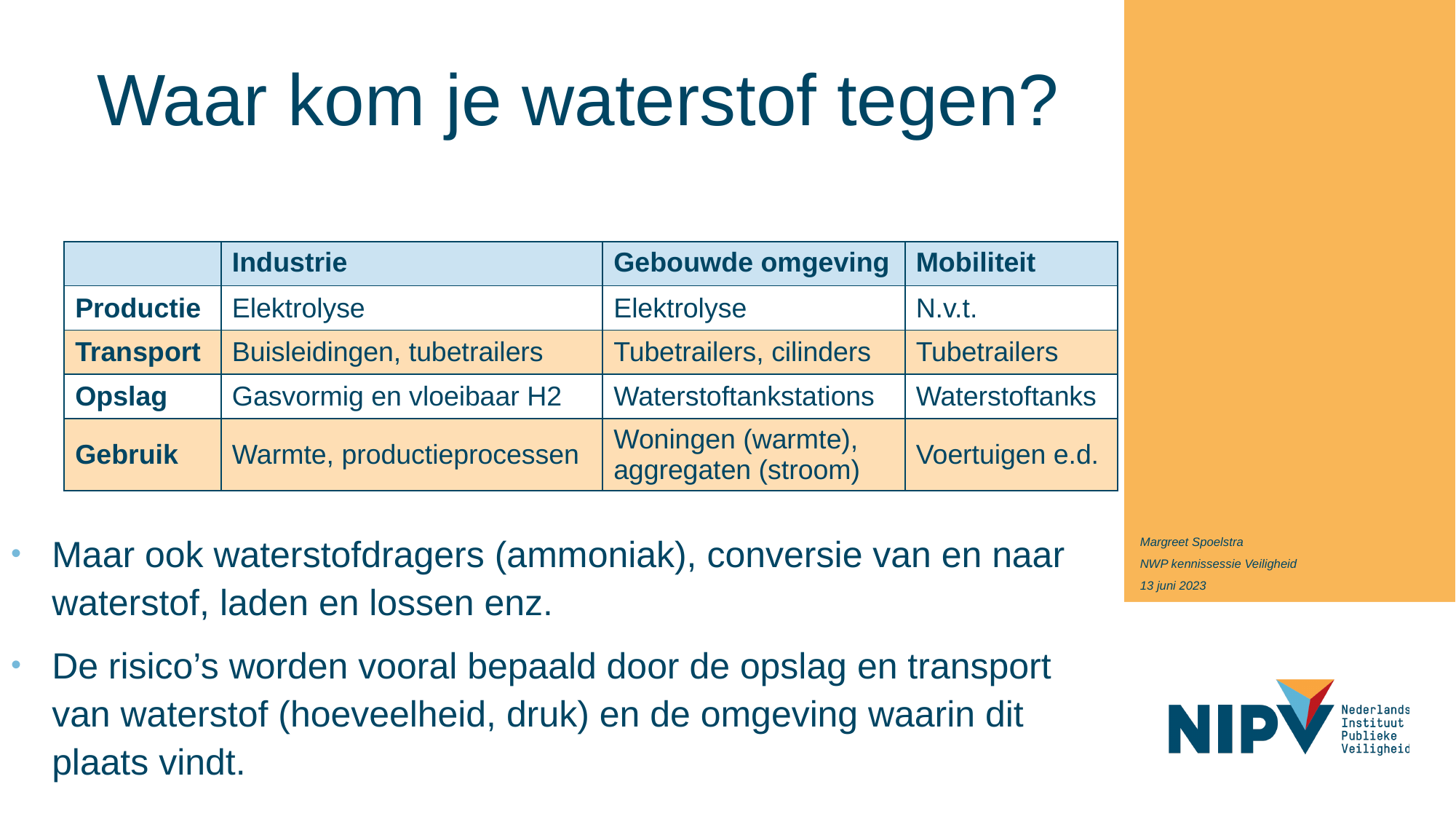

# Waar kom je waterstof tegen?
|  | Industrie | Gebouwde omgeving | Mobiliteit |
| --- | --- | --- | --- |
| Productie | Elektrolyse | Elektrolyse | N.v.t. |
| Transport | Buisleidingen, tubetrailers | Tubetrailers, cilinders | Tubetrailers |
| Opslag | Gasvormig en vloeibaar H2 | Waterstoftankstations | Waterstoftanks |
| Gebruik | Warmte, productieprocessen | Woningen (warmte), aggregaten (stroom) | Voertuigen e.d. |
Maar ook waterstofdragers (ammoniak), conversie van en naar waterstof, laden en lossen enz.
De risico’s worden vooral bepaald door de opslag en transport van waterstof (hoeveelheid, druk) en de omgeving waarin dit plaats vindt.
Margreet Spoelstra
NWP kennissessie Veiligheid
13 juni 2023